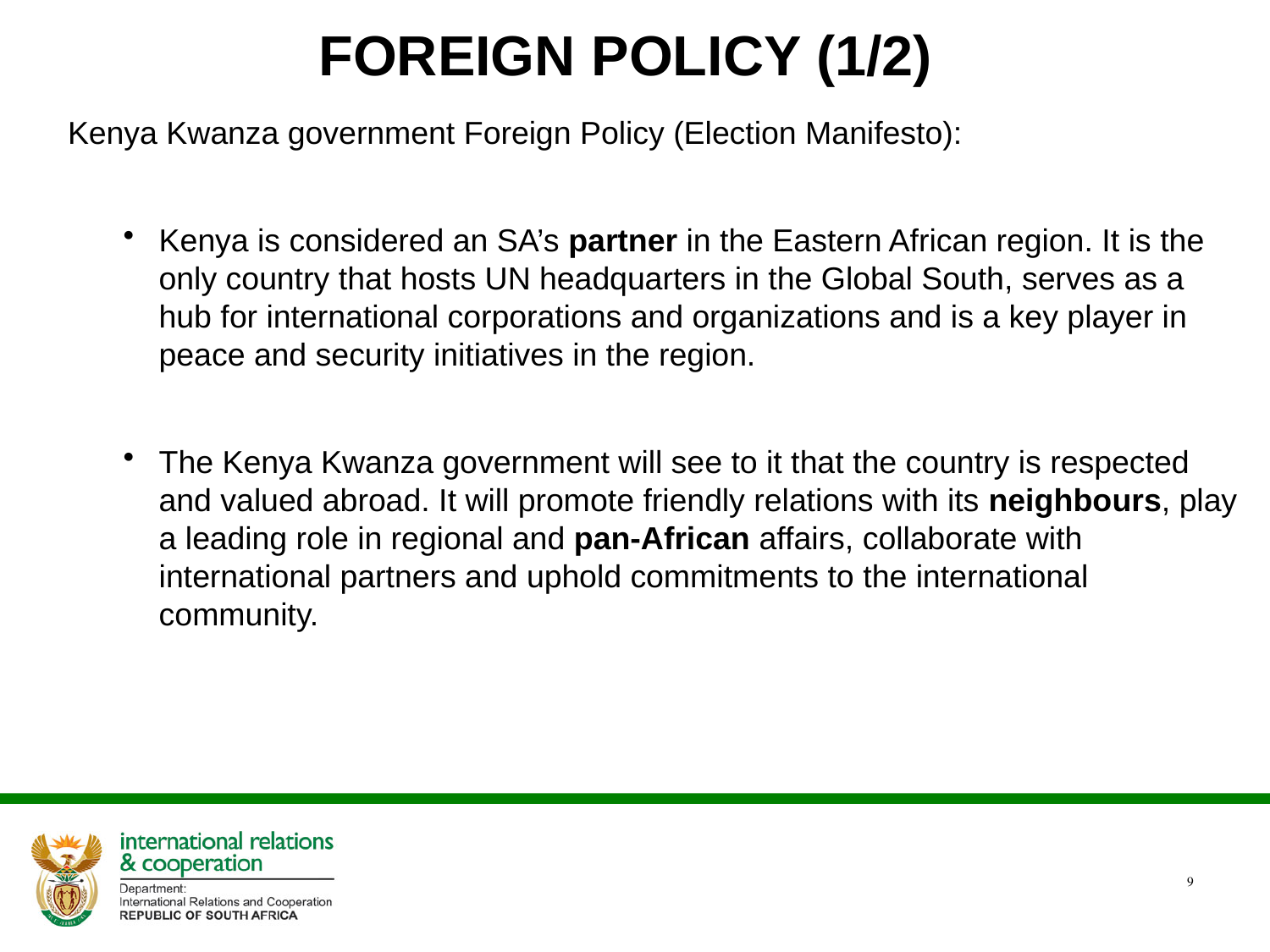

# FOREIGN POLICY (1/2)
Kenya Kwanza government Foreign Policy (Election Manifesto):

Kenya is considered an SA’s partner in the Eastern African region. It is the only country that hosts UN headquarters in the Global South, serves as a hub for international corporations and organizations and is a key player in peace and security initiatives in the region.

The Kenya Kwanza government will see to it that the country is respected and valued abroad. It will promote friendly relations with its neighbours, play a leading role in regional and pan-African affairs, collaborate with international partners and uphold commitments to the international community.

9